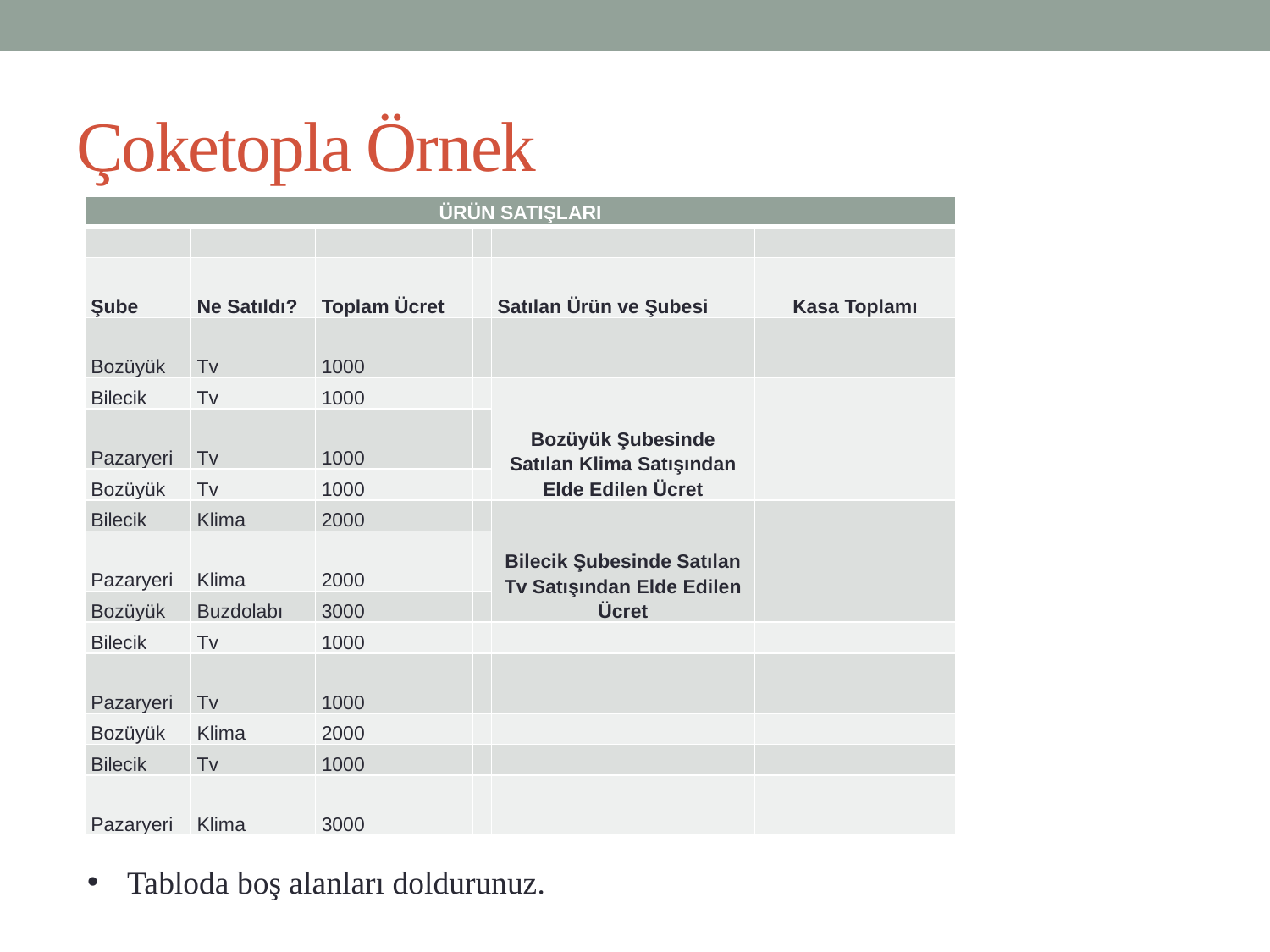

# Çoketopla Örnek
| ÜRÜN SATIŞLARI |  |  |  |  |  |
| --- | --- | --- | --- | --- | --- |
|  |  |  |  |  |  |
| Şube | Ne Satıldı? | Toplam Ücret |  | Satılan Ürün ve Şubesi | Kasa Toplamı |
| Bozüyük | Tv | 1000 |  |  |  |
| Bilecik | Tv | 1000 |  | Bozüyük Şubesinde Satılan Klima Satışından Elde Edilen Ücret |  |
| Pazaryeri | Tv | 1000 |  |  |  |
| Bozüyük | Tv | 1000 |  |  |  |
| Bilecik | Klima | 2000 |  | Bilecik Şubesinde Satılan Tv Satışından Elde Edilen Ücret |  |
| Pazaryeri | Klima | 2000 |  |  |  |
| Bozüyük | Buzdolabı | 3000 |  |  |  |
| Bilecik | Tv | 1000 |  |  |  |
| Pazaryeri | Tv | 1000 |  |  |  |
| Bozüyük | Klima | 2000 |  |  |  |
| Bilecik | Tv | 1000 |  |  |  |
| Pazaryeri | Klima | 3000 |  |  |  |
Tabloda boş alanları doldurunuz.